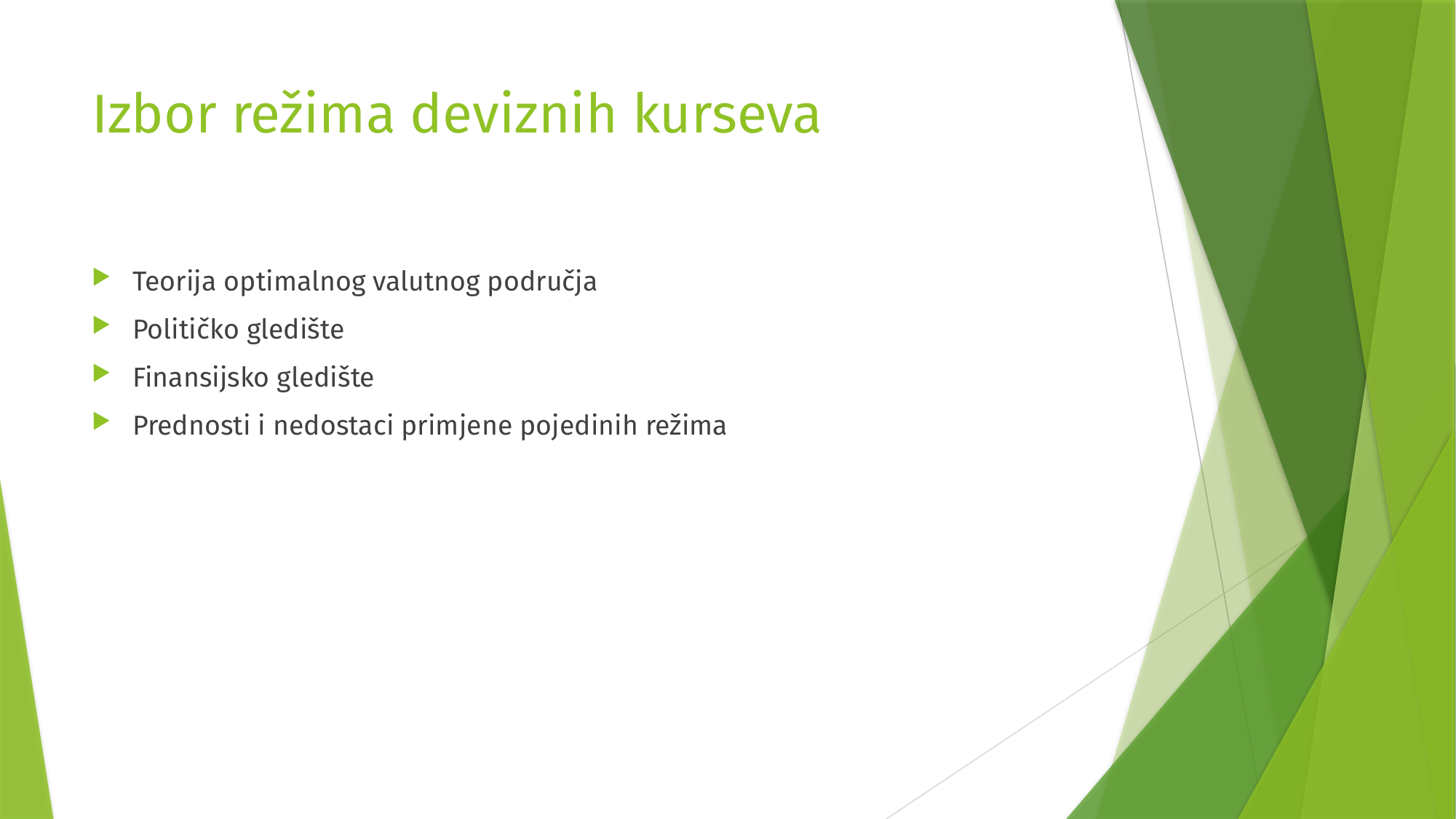

# Izbor režima deviznih kurseva
Teorija optimalnog valutnog područja
Političko gledište
Finansijsko gledište
Prednosti i nedostaci primjene pojedinih režima